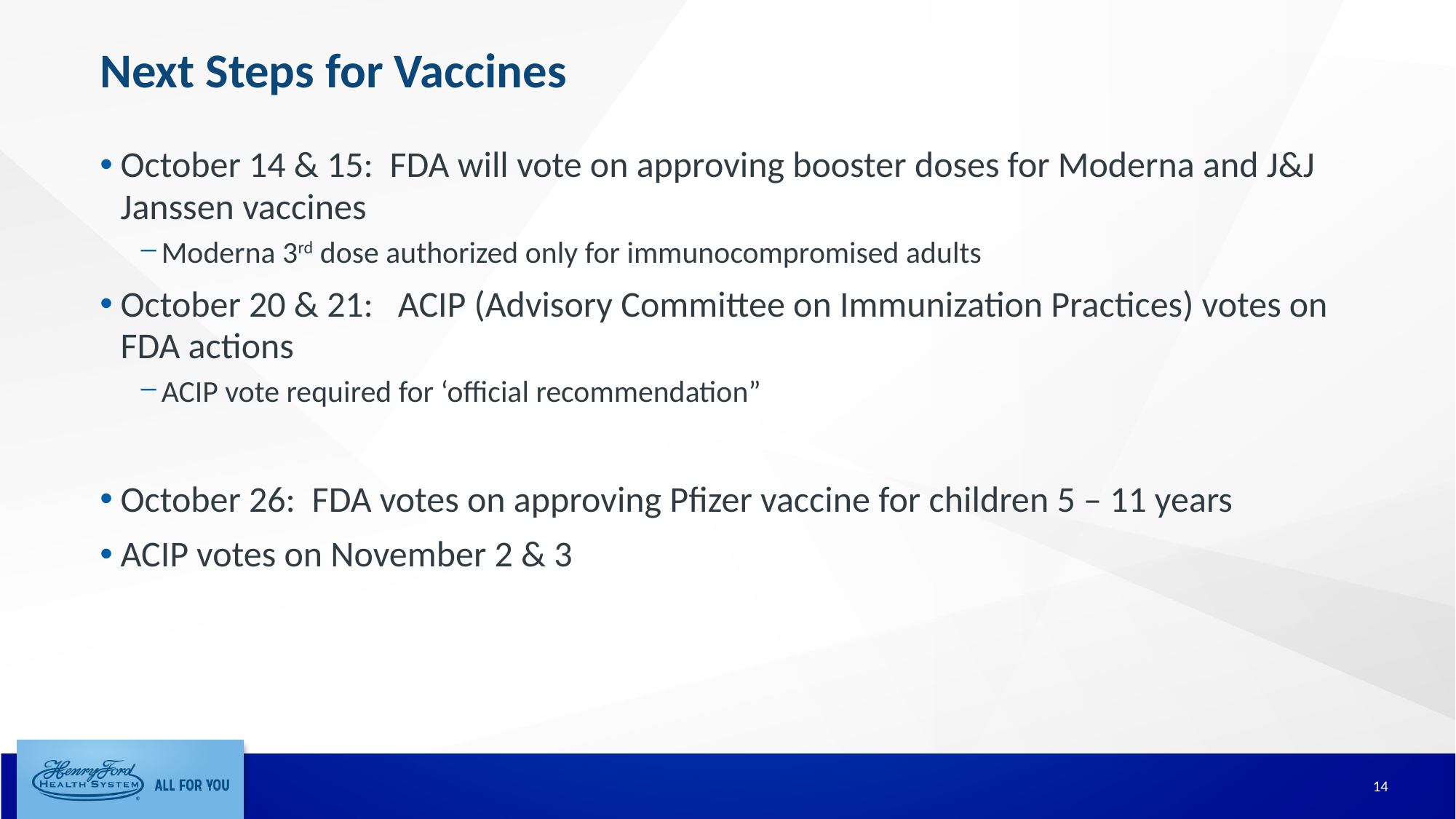

# Next Steps for Vaccines
October 14 & 15:  FDA will vote on approving booster doses for Moderna and J&J Janssen vaccines
Moderna 3rd dose authorized only for immunocompromised adults
October 20 & 21:   ACIP (Advisory Committee on Immunization Practices) votes on FDA actions
ACIP vote required for ‘official recommendation”

October 26:  FDA votes on approving Pfizer vaccine for children 5 – 11 years
ACIP votes on November 2 & 3